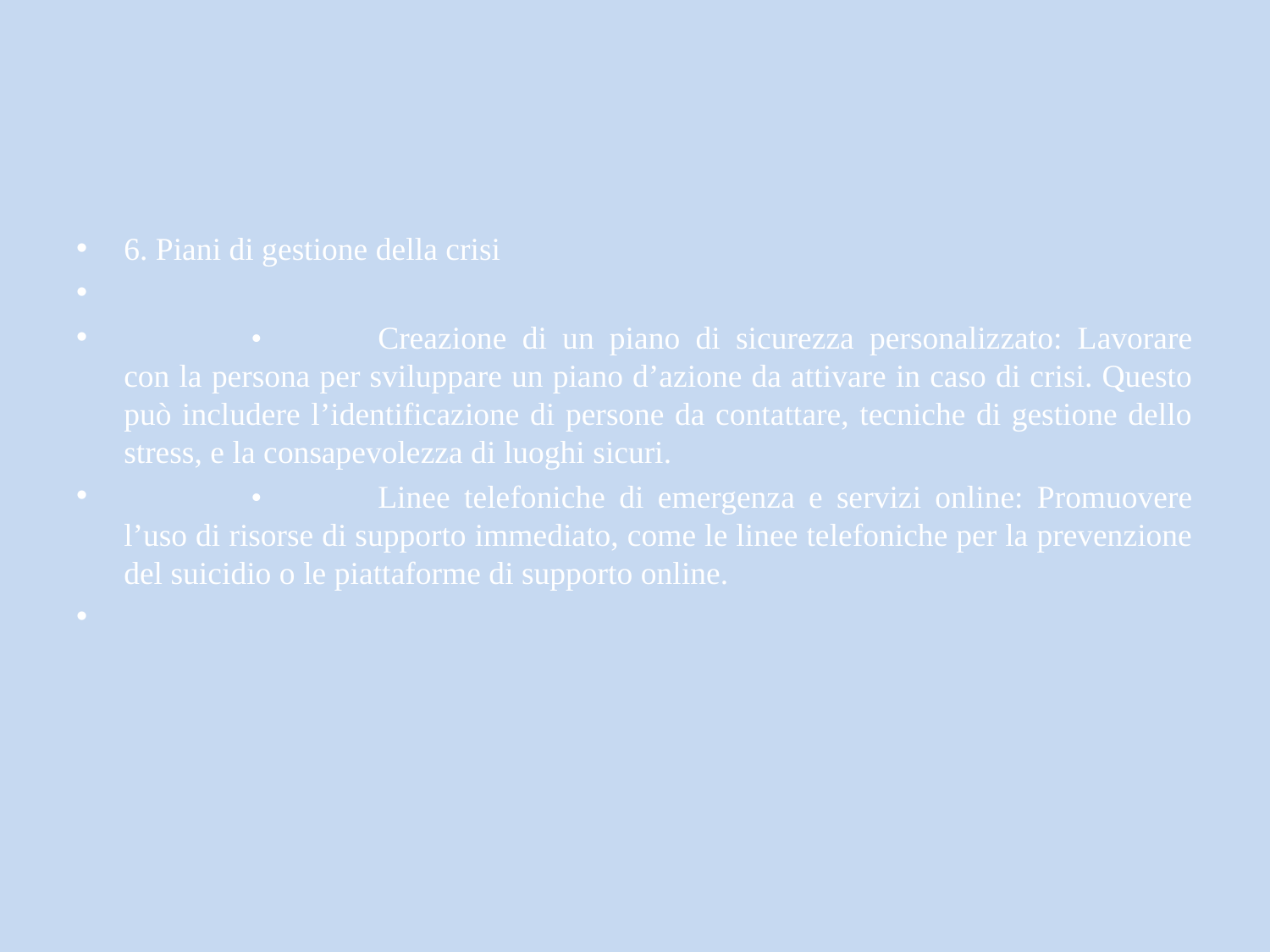

#
6. Piani di gestione della crisi

	•	Creazione di un piano di sicurezza personalizzato: Lavorare con la persona per sviluppare un piano d’azione da attivare in caso di crisi. Questo può includere l’identificazione di persone da contattare, tecniche di gestione dello stress, e la consapevolezza di luoghi sicuri.
	•	Linee telefoniche di emergenza e servizi online: Promuovere l’uso di risorse di supporto immediato, come le linee telefoniche per la prevenzione del suicidio o le piattaforme di supporto online.